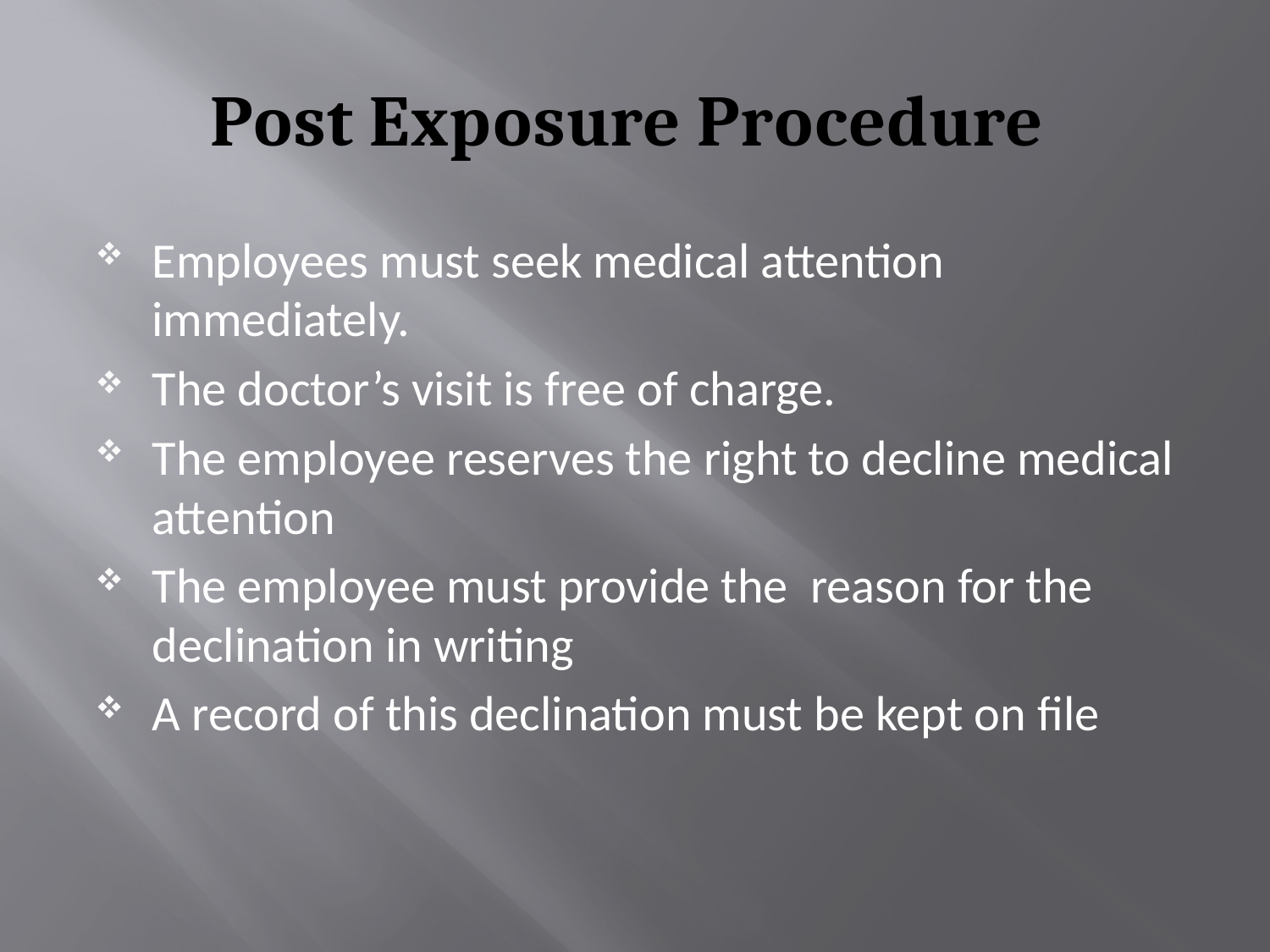

# Post Exposure Procedure
Employees must seek medical attention immediately.
The doctor’s visit is free of charge.
The employee reserves the right to decline medical attention
The employee must provide the  reason for the declination in writing
A record of this declination must be kept on file